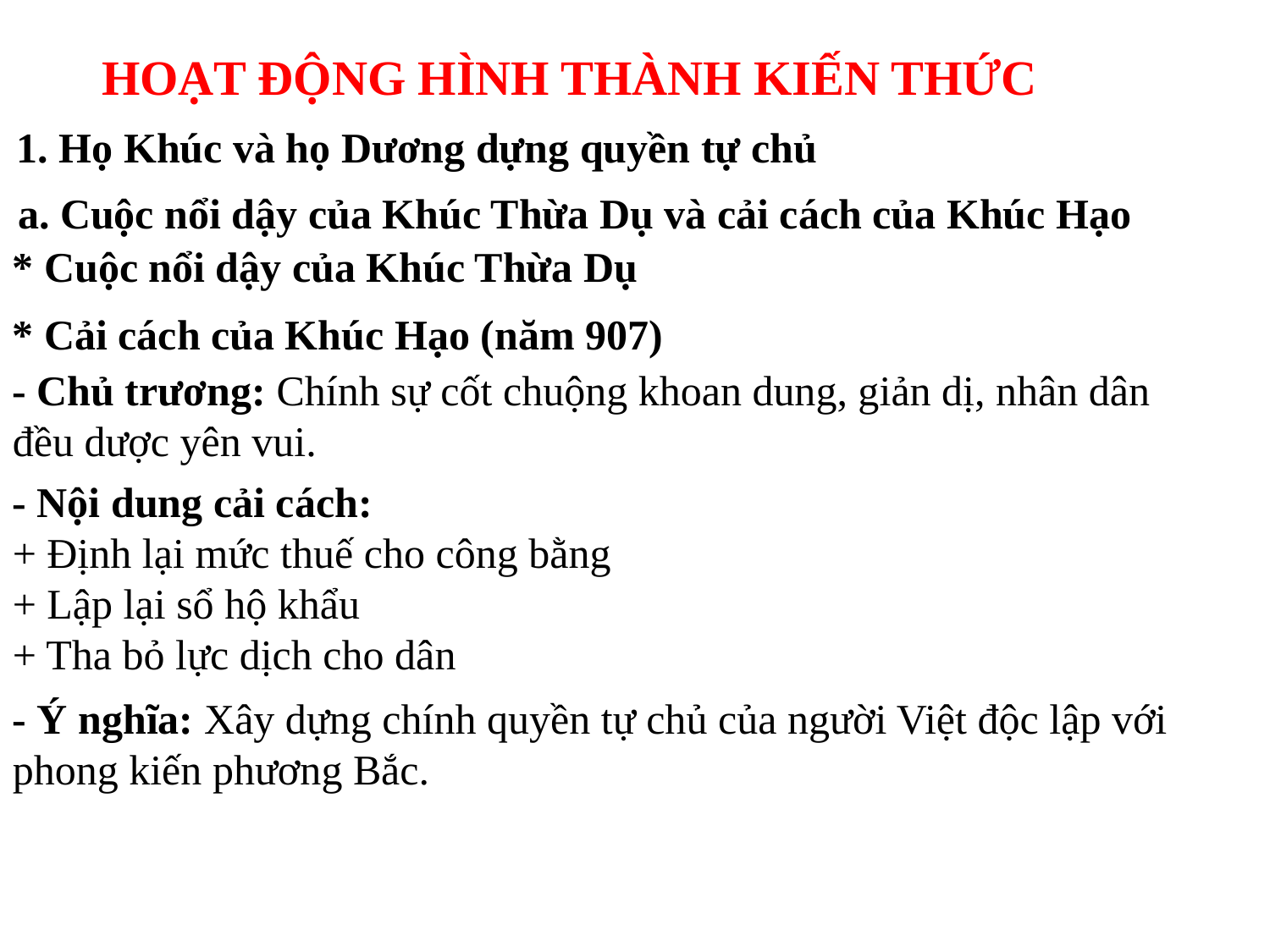

HOẠT ĐỘNG HÌNH THÀNH KIẾN THỨC
1. Họ Khúc và họ Dương dựng quyền tự chủ
a. Cuộc nổi dậy của Khúc Thừa Dụ và cải cách của Khúc Hạo
* Cuộc nổi dậy của Khúc Thừa Dụ

* Cải cách của Khúc Hạo (năm 907)
- Chủ trương: Chính sự cốt chuộng khoan dung, giản dị, nhân dân đều dược yên vui.
- Nội dung cải cách:
+ Định lại mức thuế cho công bằng
+ Lập lại sổ hộ khẩu
+ Tha bỏ lực dịch cho dân
- Ý nghĩa: Xây dựng chính quyền tự chủ của người Việt độc lập với phong kiến phương Bắc.